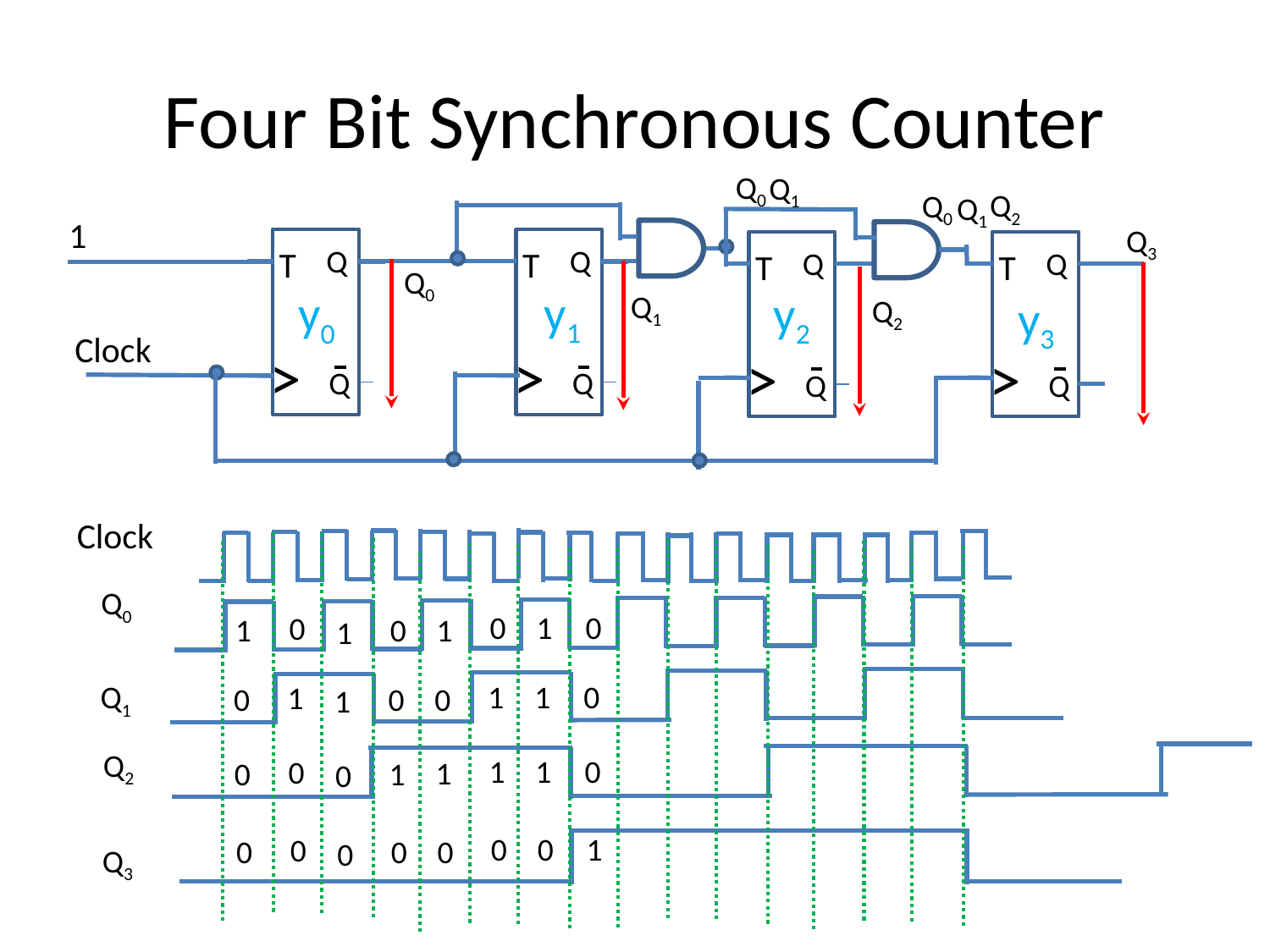

# Four Bit Synchronous Counter
Q0
Q1
Q2
Q0
Q1
1

Q
T
>
Q

Q
T
>
Q

Q
T
>
Q

Q
T
>
Q
Clock

Q0

Q3

y1
y0
y2
Q1
y3
Q2
Clock
Q0
0
1
0
0
1
1
0
1
1
1
0
Q1
1
0
0
0
1
Q2
1
1
0
0
1
0
1
0
0
0
1
0
0
0
0
0
Q3